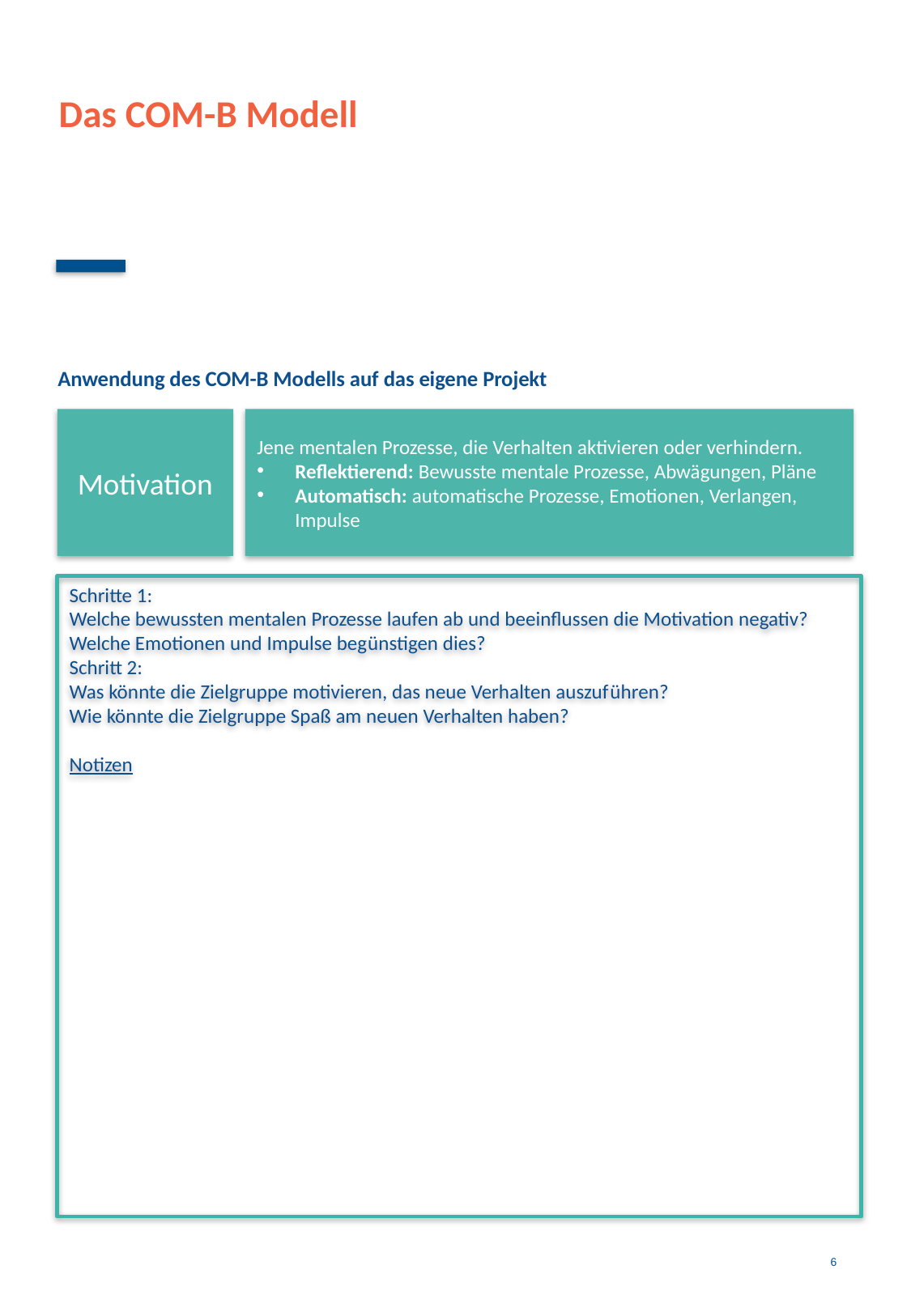

# Das COM-B Modell

Anwendung des COM-B Modells auf das eigene Projekt

Motivation
Jene mentalen Prozesse, die Verhalten aktivieren oder verhindern.
Reflektierend: Bewusste mentale Prozesse, Abwägungen, Pläne
Automatisch: automatische Prozesse, Emotionen, Verlangen, Impulse
Schritte 1:
Welche bewussten mentalen Prozesse laufen ab und beeinflussen die Motivation negativ?
Welche Emotionen und Impulse begünstigen dies?
Schritt 2:
Was könnte die Zielgruppe motivieren, das neue Verhalten auszuführen?
Wie könnte die Zielgruppe Spaß am neuen Verhalten haben?

Notizen